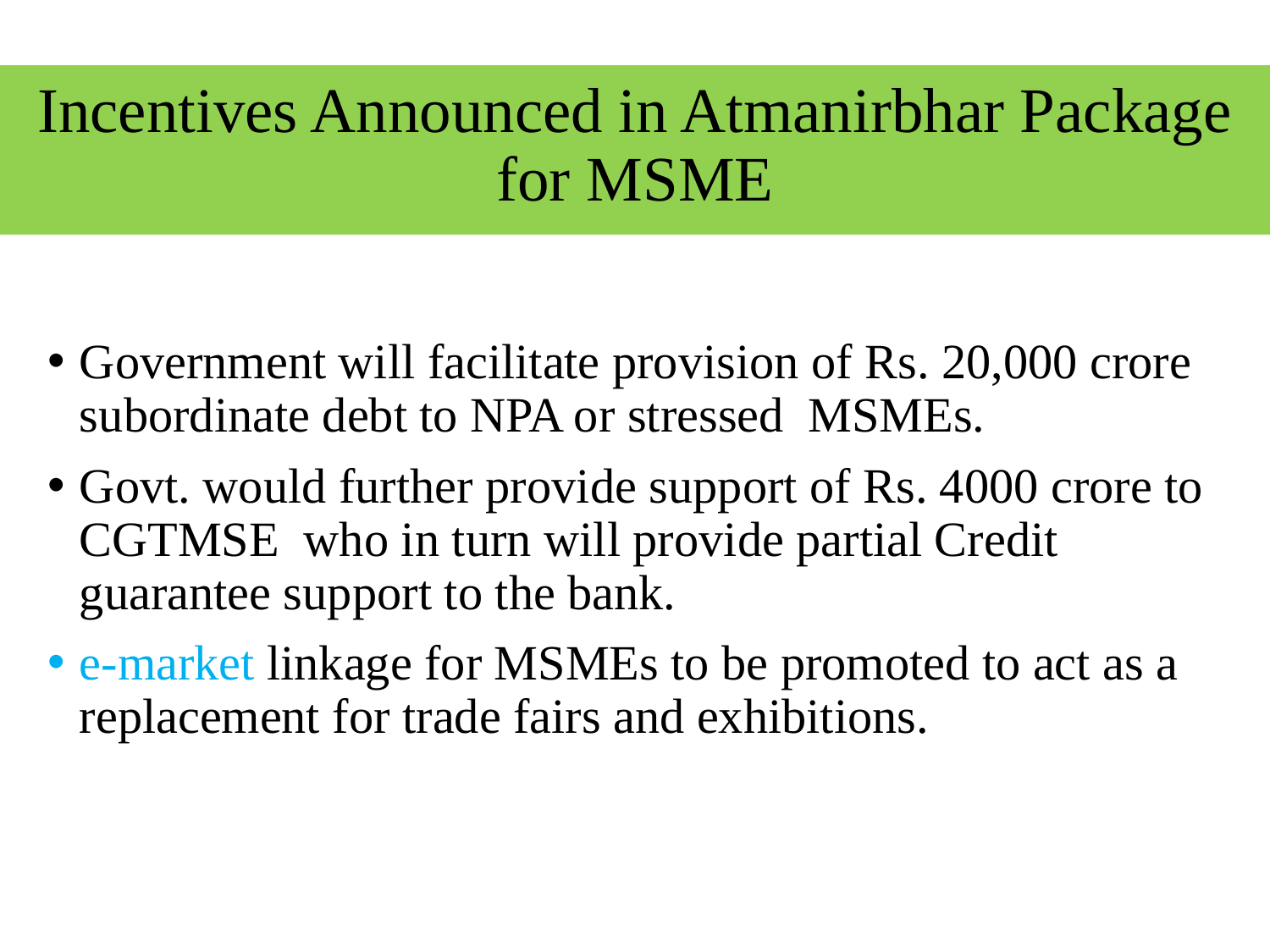

# Incentives Announced in Atmanirbhar Package for MSME

Government will facilitate provision of Rs. 20,000 crore subordinate debt to NPA or stressed  MSMEs.
Govt. would further provide support of Rs. 4000 crore to CGTMSE  who in turn will provide partial Credit guarantee support to the bank.
e-market linkage for MSMEs to be promoted to act as a replacement for trade fairs and exhibitions.